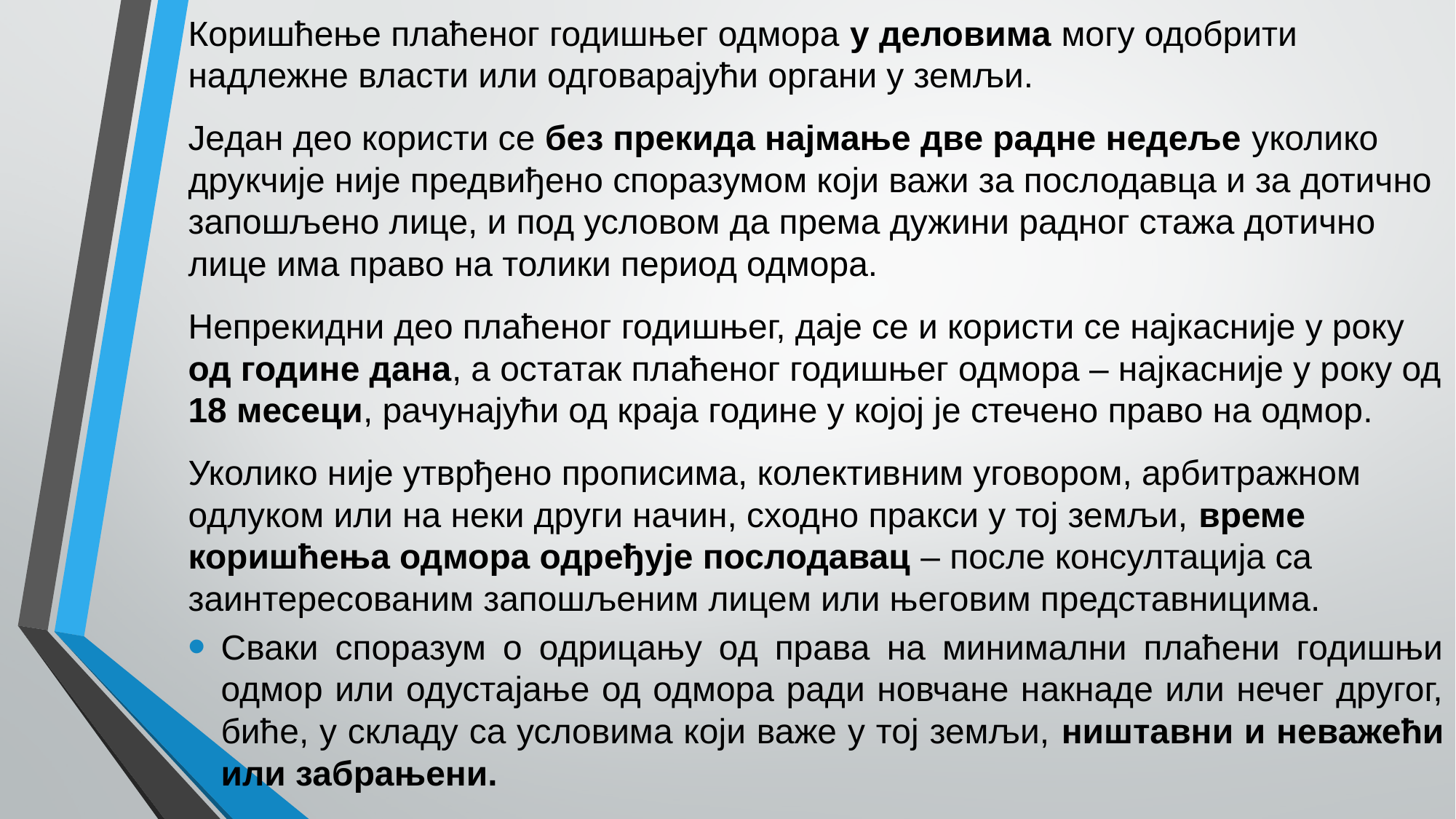

Коришћење плаћеног годишњег одмора у деловима могу одобрити надлежне власти или одговарајући органи у земљи.
Један део користи се без прекида најмање две радне недеље уколико друкчије није предвиђено споразумом који важи за послодавца и за дотично запошљено лице, и под условом да према дужини радног стажа дотично лице има право на толики период одмора.
Непрекидни део плаћеног годишњег, даје се и користи се најкасније у року од године дана, а остатак плаћеног годишњег одмора – најкасније у року од 18 месеци, рачунајући од краја године у којој је стечено право на одмор.
Уколико није утврђено прописима, колективним уговором, арбитражном одлуком или на неки други начин, сходно пракси у тој земљи, време коришћења одмора одређује послодавац – после консултација са заинтересованим запошљеним лицем или његовим представницима.
Сваки споразум о одрицању од права на минимални плаћени годишњи одмор или одустајање од одмора ради новчане накнаде или нечег другог, биће, у складу са условима који важе у тој земљи, ништавни и неважећи или забрањени.